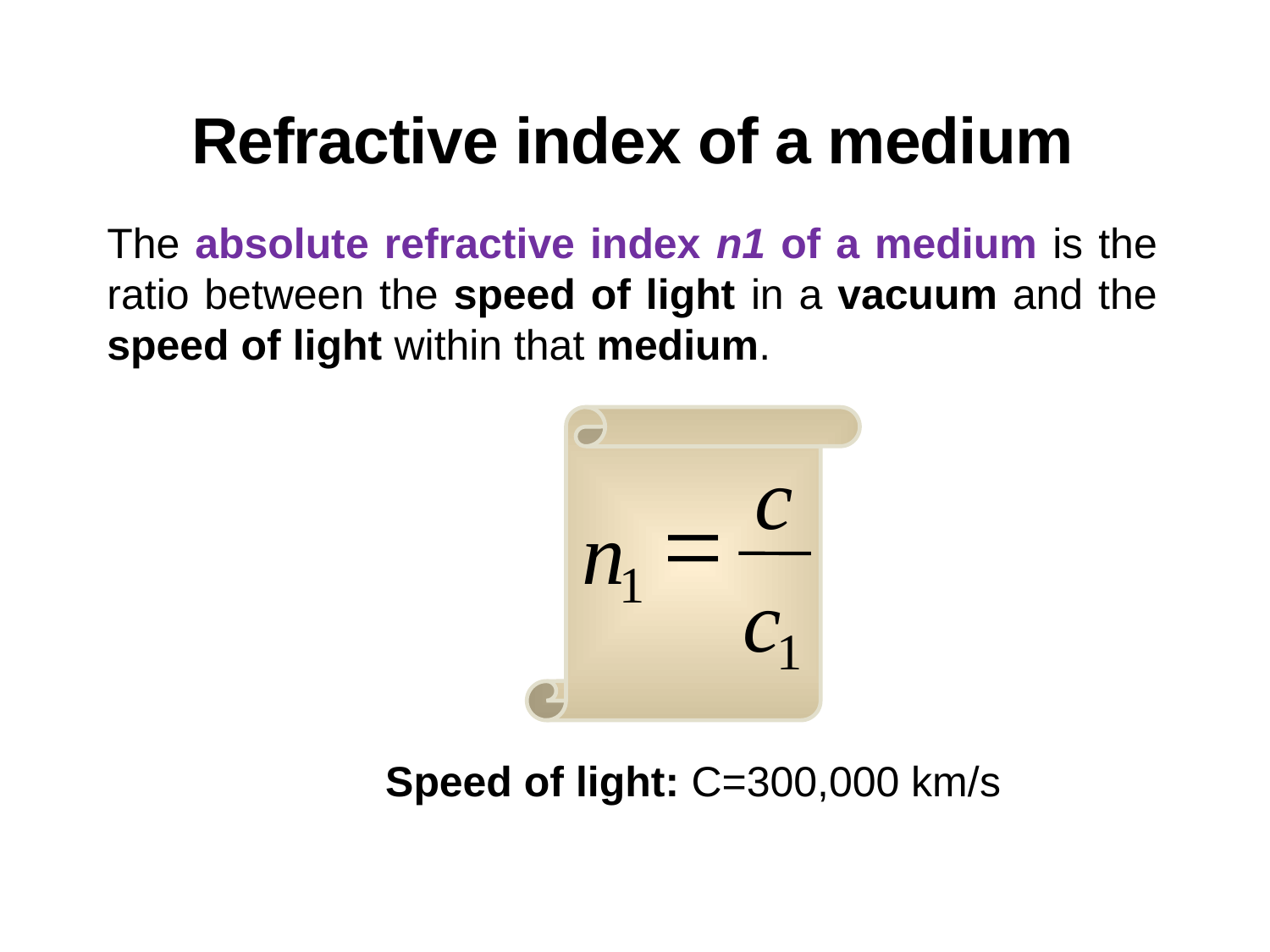

# Refractive index of a medium
The absolute refractive index n1​ of a medium is the ratio between the speed of light in a vacuum and the speed of light within that medium.

c
=
n
1

c
1
Speed of light: C=300,000 km/s